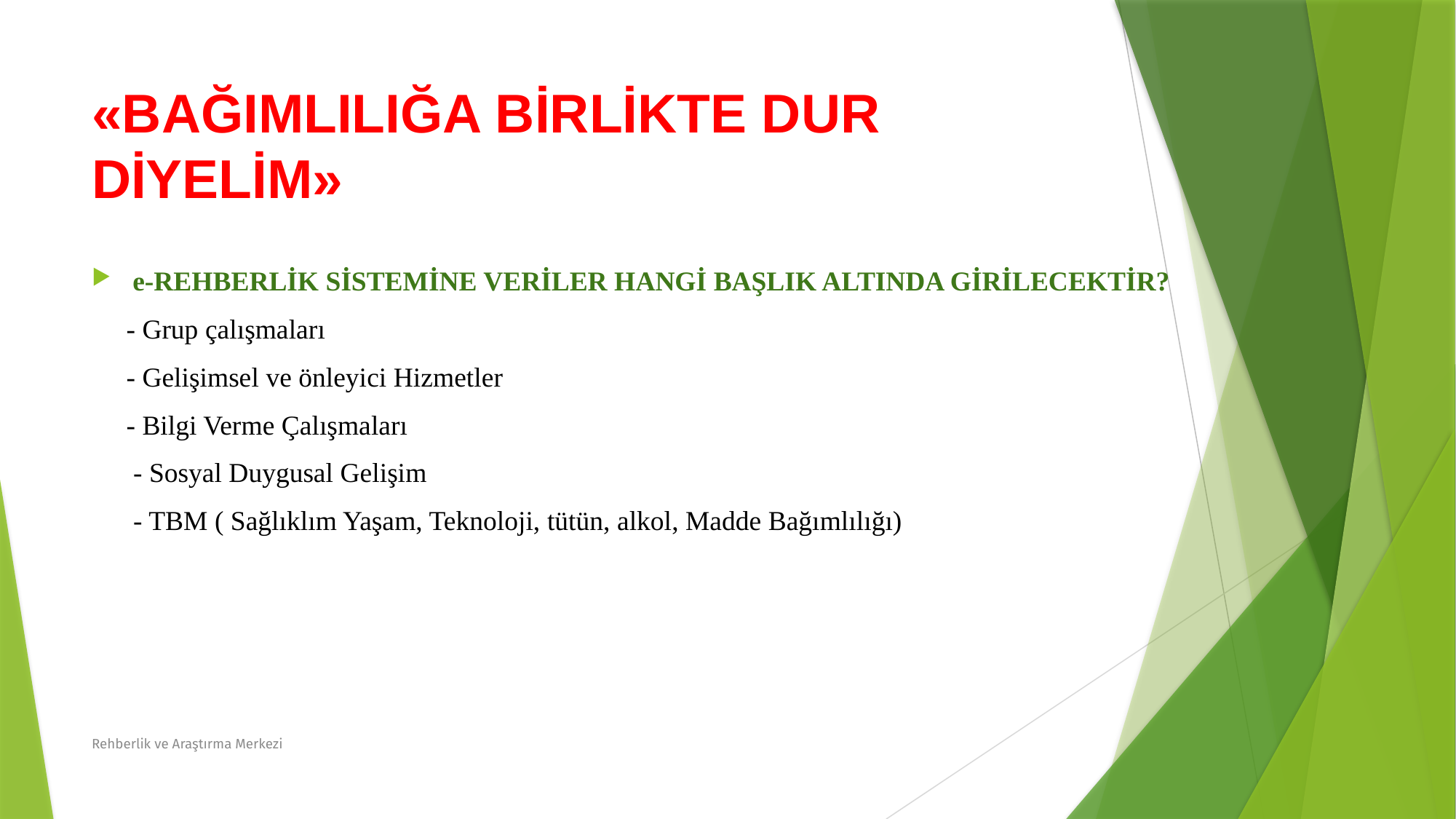

# «BAĞIMLILIĞA BİRLİKTE DUR DİYELİM»
e-REHBERLİK SİSTEMİNE VERİLER HANGİ BAŞLIK ALTINDA GİRİLECEKTİR?
     - Grup çalışmaları
     - Gelişimsel ve önleyici Hizmetler
     - Bilgi Verme Çalışmaları
      - Sosyal Duygusal Gelişim
      - TBM ( Sağlıklım Yaşam, Teknoloji, tütün, alkol, Madde Bağımlılığı)
Rehberlik ve Araştırma Merkezi